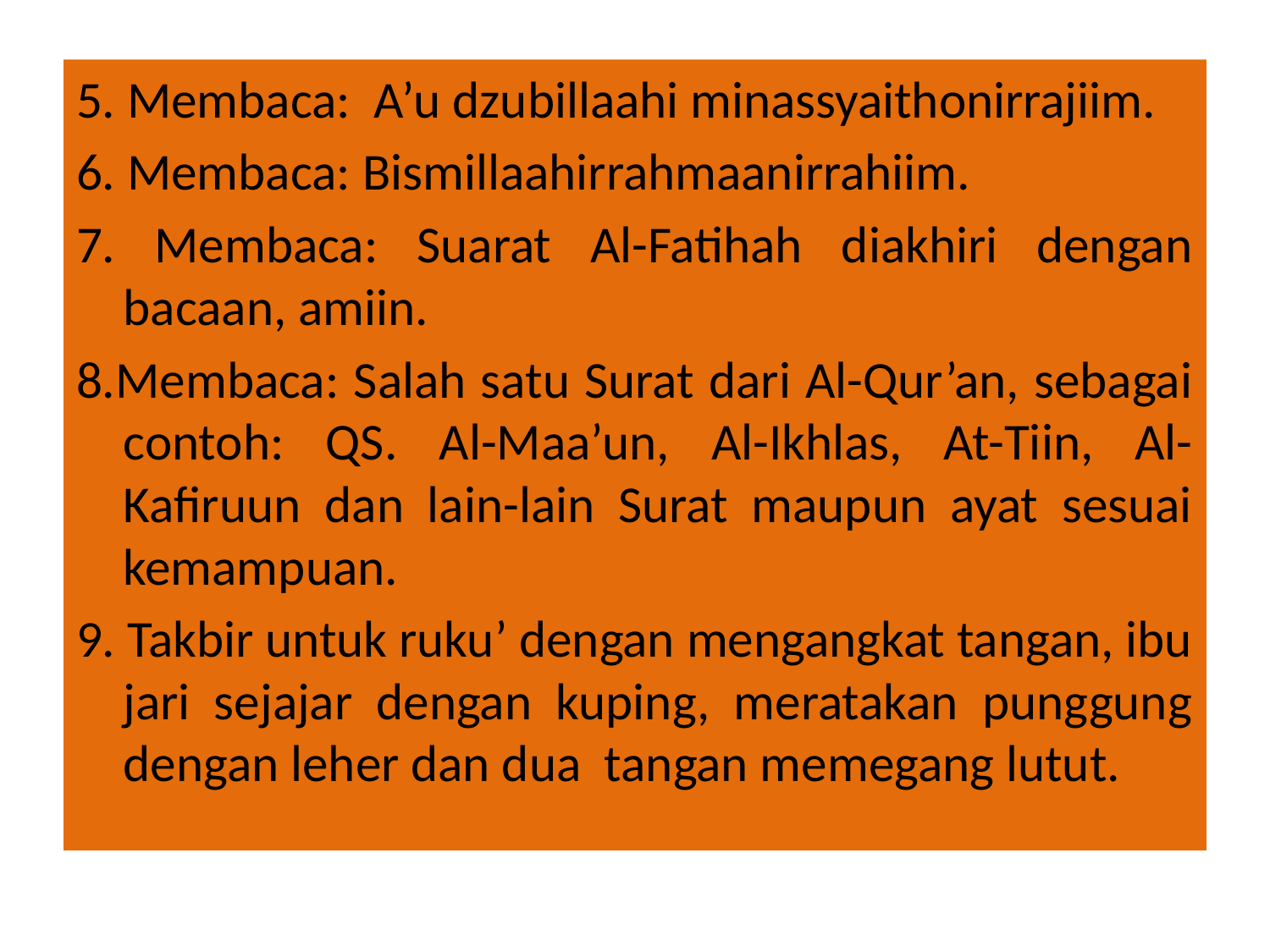

5. Membaca:  A’u dzubillaahi minassyaithonirrajiim.
6. Membaca: Bismillaahirrahmaanirrahiim.
7. Membaca: Suarat Al-Fatihah diakhiri dengan bacaan, amiin.
8.Membaca: Salah satu Surat dari Al-Qur’an, sebagai contoh: QS. Al-Maa’un, Al-Ikhlas, At-Tiin, Al-Kafiruun dan lain-lain Surat maupun ayat sesuai kemampuan.
9. Takbir untuk ruku’ dengan mengangkat tangan, ibu jari sejajar dengan kuping, meratakan punggung dengan leher dan dua  tangan memegang lutut.